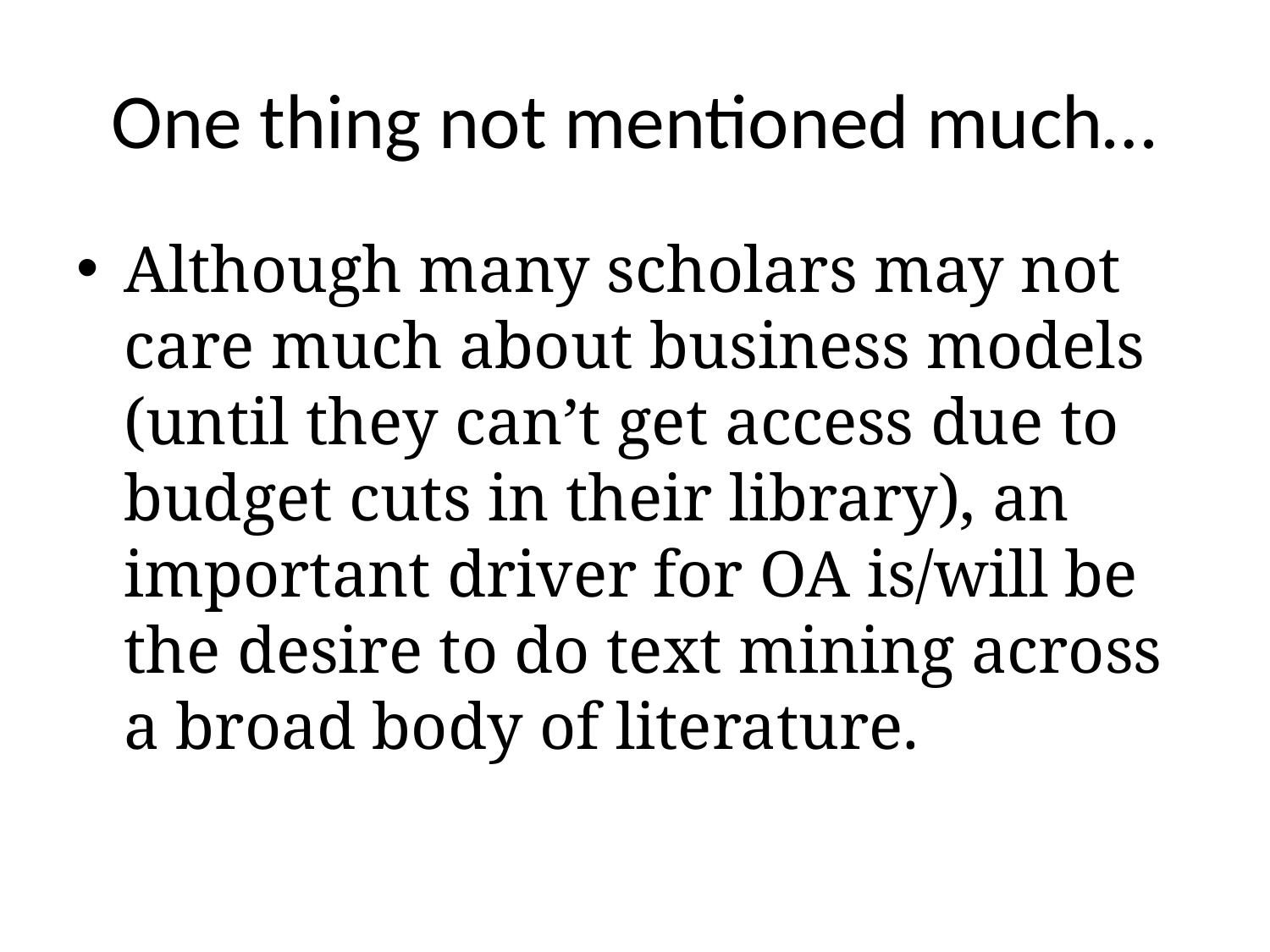

# One thing not mentioned much…
Although many scholars may not care much about business models (until they can’t get access due to budget cuts in their library), an important driver for OA is/will be the desire to do text mining across a broad body of literature.